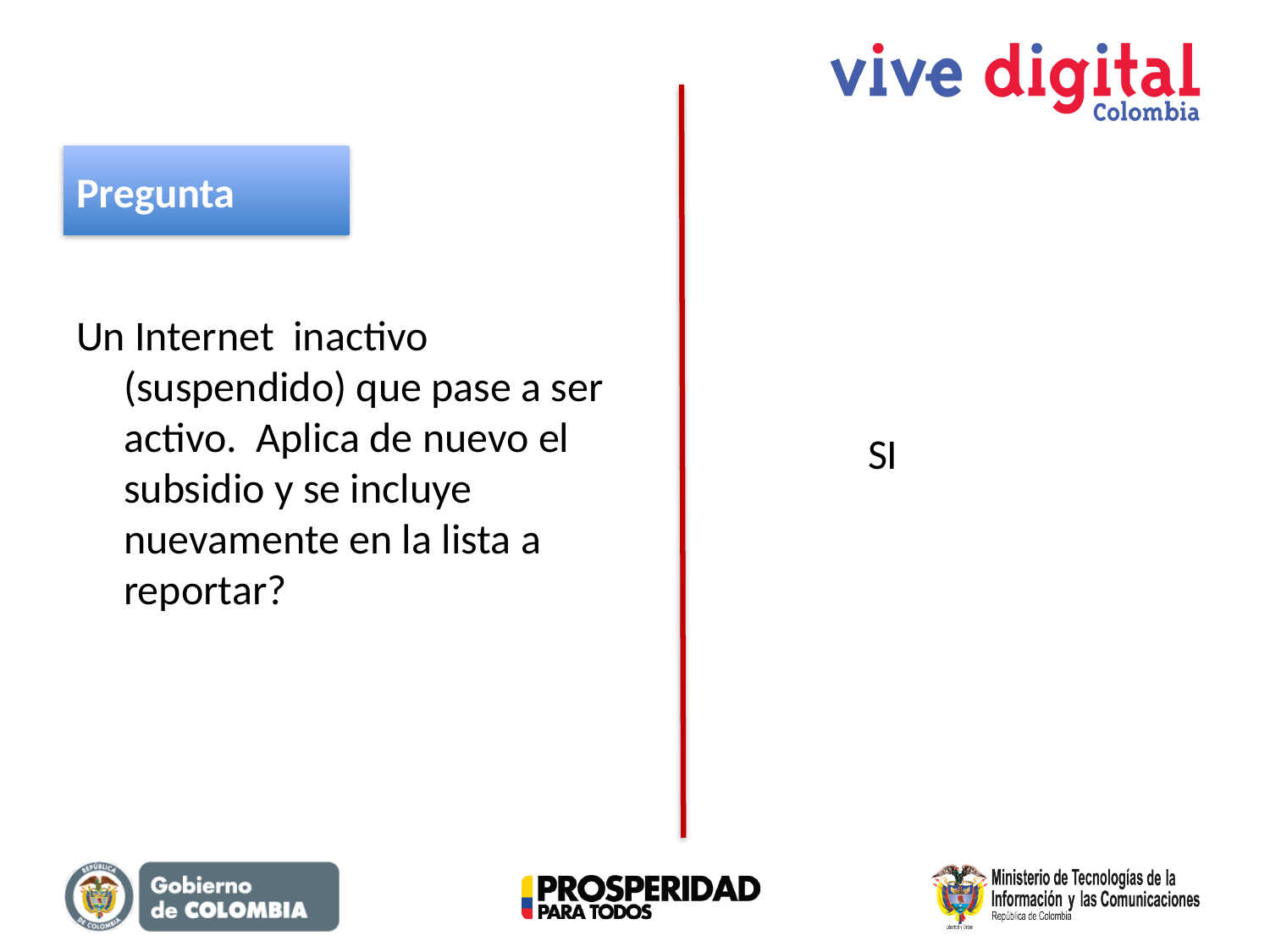

Pregunta
Un Internet  inactivo (suspendido) que pase a ser activo.  Aplica de nuevo el subsidio y se incluye nuevamente en la lista a reportar?

SI